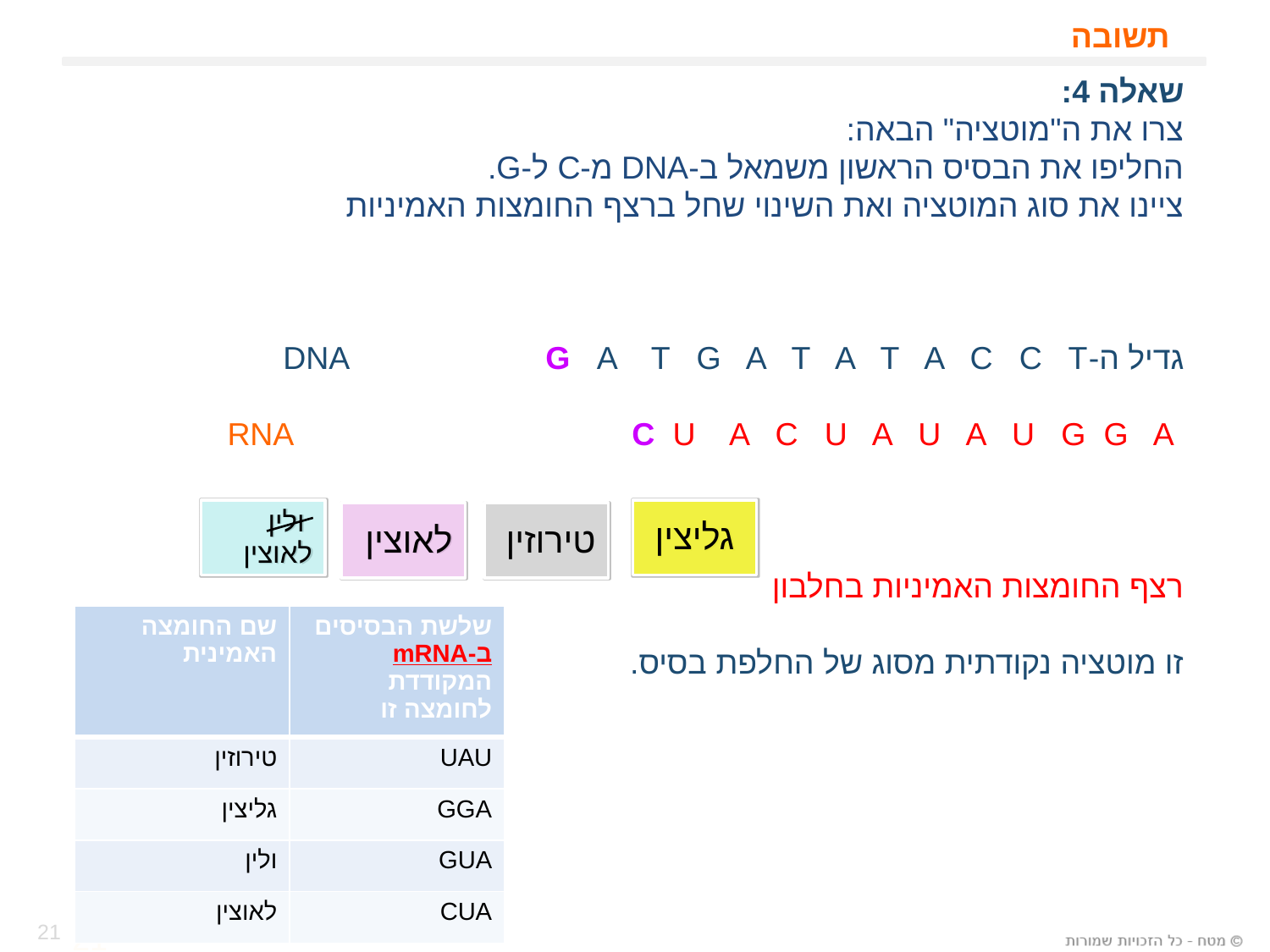

# תשובה

שאלה 4:
צרו את ה"מוטציה" הבאה:
החליפו את הבסיס הראשון משמאל ב-DNA מ-C ל-G.
ציינו את סוג המוטציה ואת השינוי שחל ברצף החומצות האמיניות

גדיל ה-DNA                      G   A    T   G   A   T   A   T   A   C   C   T
 RNA                                      C  U    A   C   U   A   U   A   U   G  G   A

רצף החומצות האמיניות בחלבון

זו מוטציה נקודתית מסוג של החלפת בסיס.
 ולין
לאוצין
 גליצין
לאוצין
טירוזין
| שם החומצה האמינית | שלשת הבסיסים ב-mRNA המקודדת לחומצה זו |
| --- | --- |
| טירוזין | UAU |
| גליצין | GGA |
| ולין | GUA |
| לאוצין | CUA |
21
21